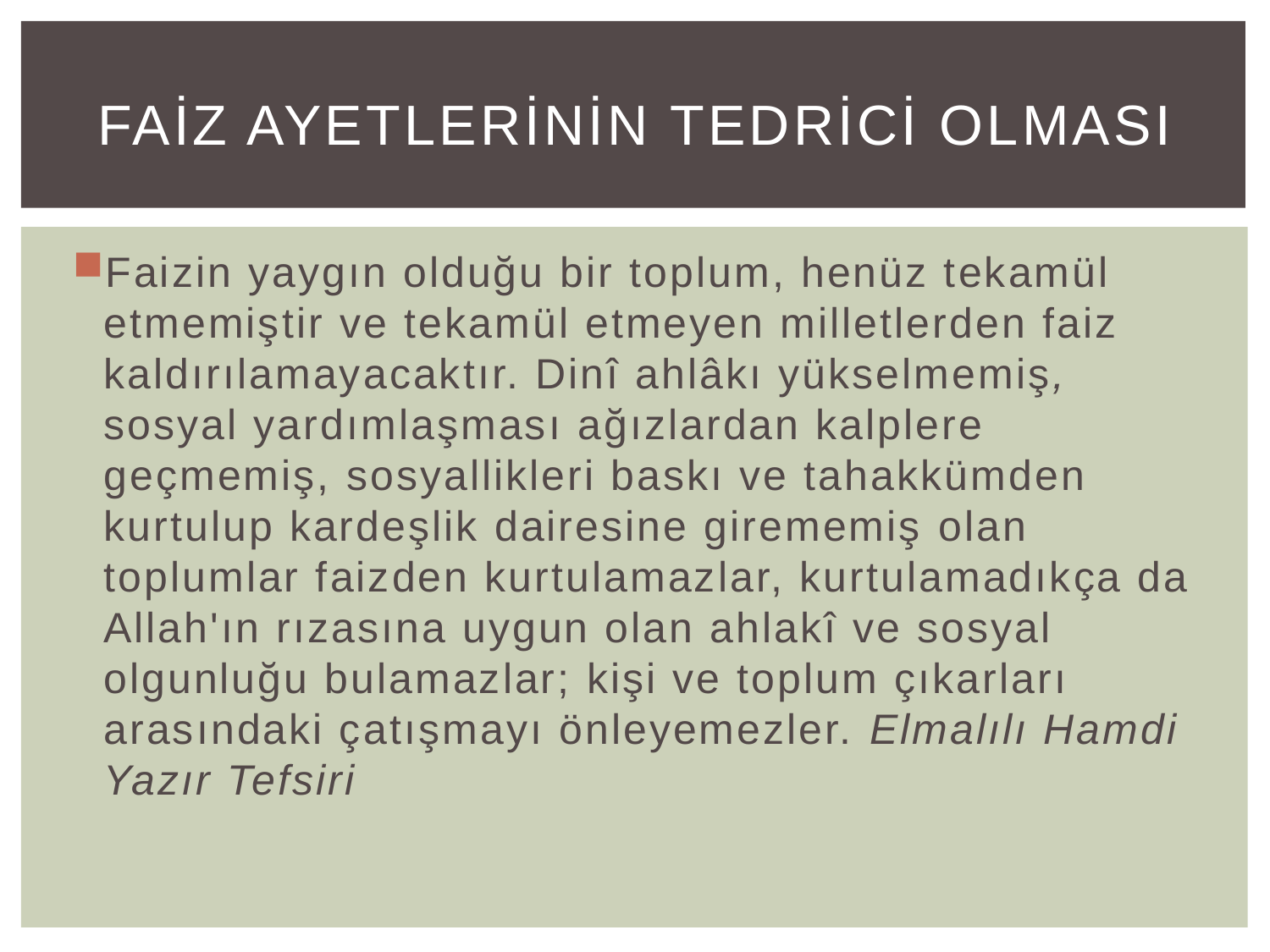

# FAİZ AYETLERİNİN TEDRİCİ OLMASI
Faizin yaygın olduğu bir toplum, henüz tekamül etmemiştir ve tekamül etmeyen milletlerden faiz kaldırılamayacaktır. Dinî ahlâkı yükselmemiş, sosyal yardımlaşması ağızlardan kalplere geçmemiş, sosyallikleri baskı ve tahakkümden kurtulup kardeşlik dairesine girememiş olan toplumlar faizden kurtulamazlar, kurtulamadıkça da Allah'ın rızasına uygun olan ahlakî ve sosyal olgunluğu bulamazlar; kişi ve toplum çıkarları arasındaki çatışmayı önleyemezler. Elmalılı Hamdi Yazır Tefsiri